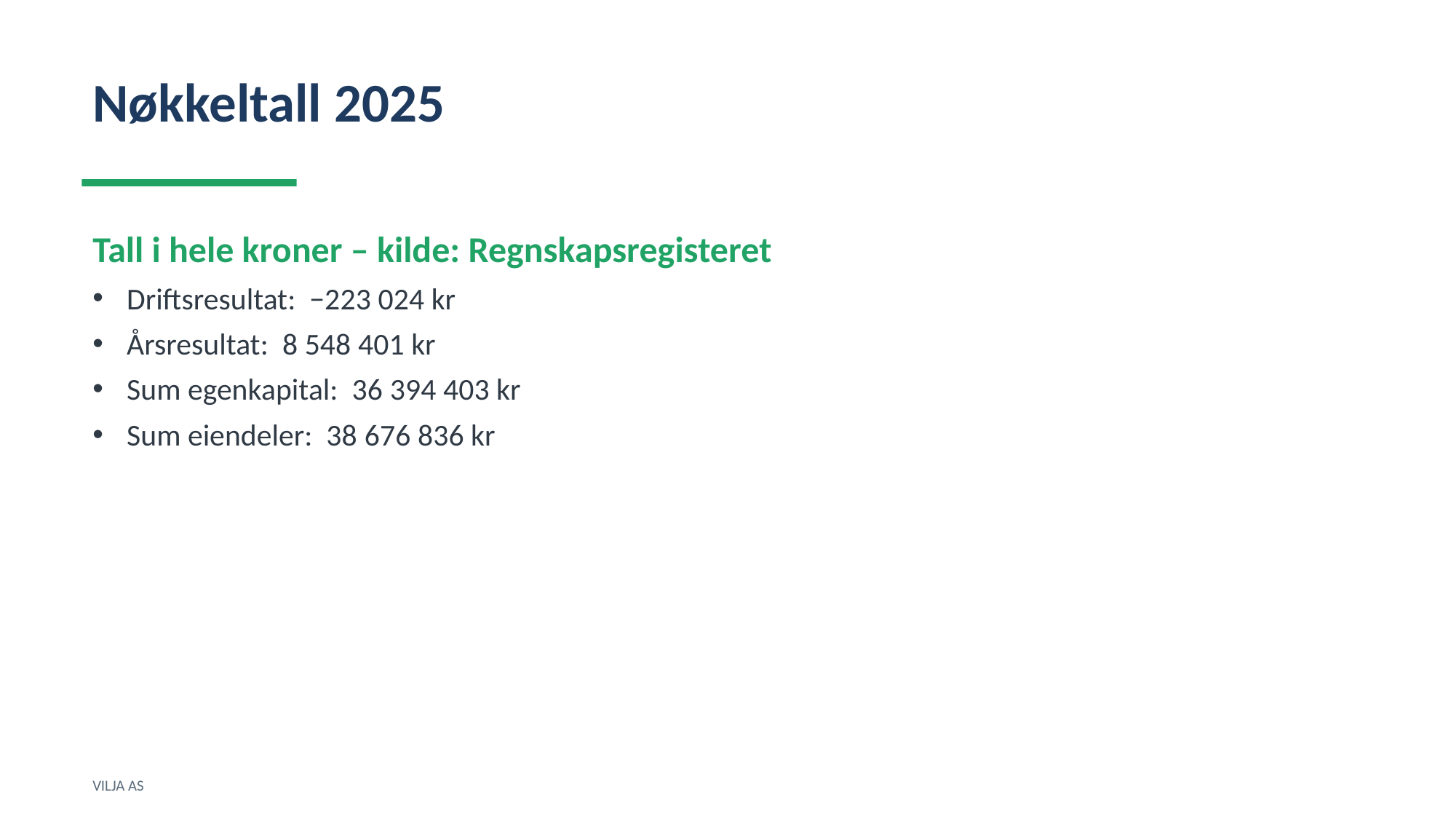

Nøkkeltall 2025

Tall i hele kroner – kilde: Regnskapsregisteret
Driftsresultat:  −223 024 kr
Årsresultat:  8 548 401 kr
Sum egenkapital:  36 394 403 kr
Sum eiendeler:  38 676 836 kr
VILJA AS